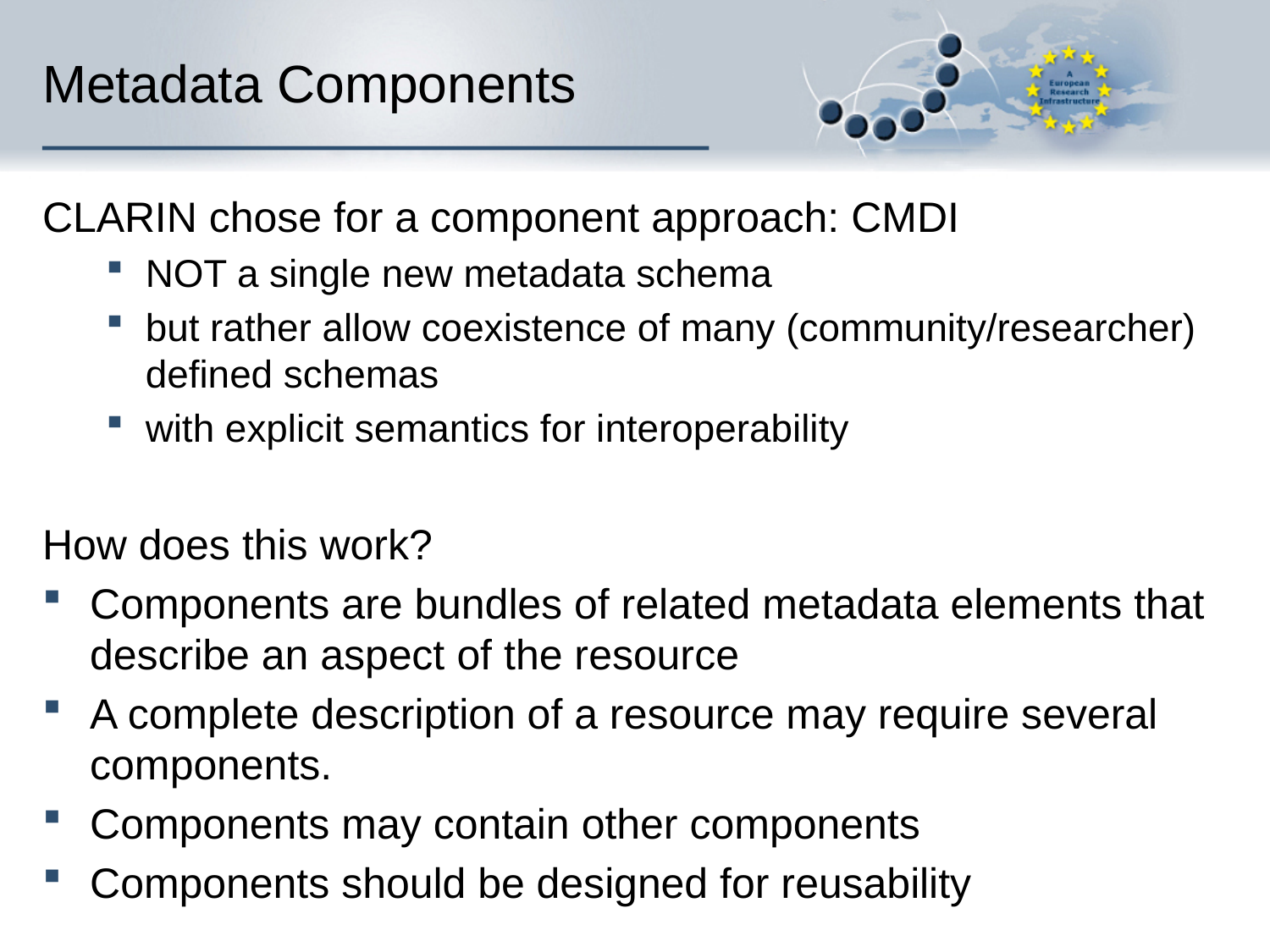

# Metadata Components
CLARIN chose for a component approach: CMDI
NOT a single new metadata schema
but rather allow coexistence of many (community/researcher) defined schemas
with explicit semantics for interoperability

How does this work?
Components are bundles of related metadata elements that describe an aspect of the resource
A complete description of a resource may require several components.
Components may contain other components
Components should be designed for reusability